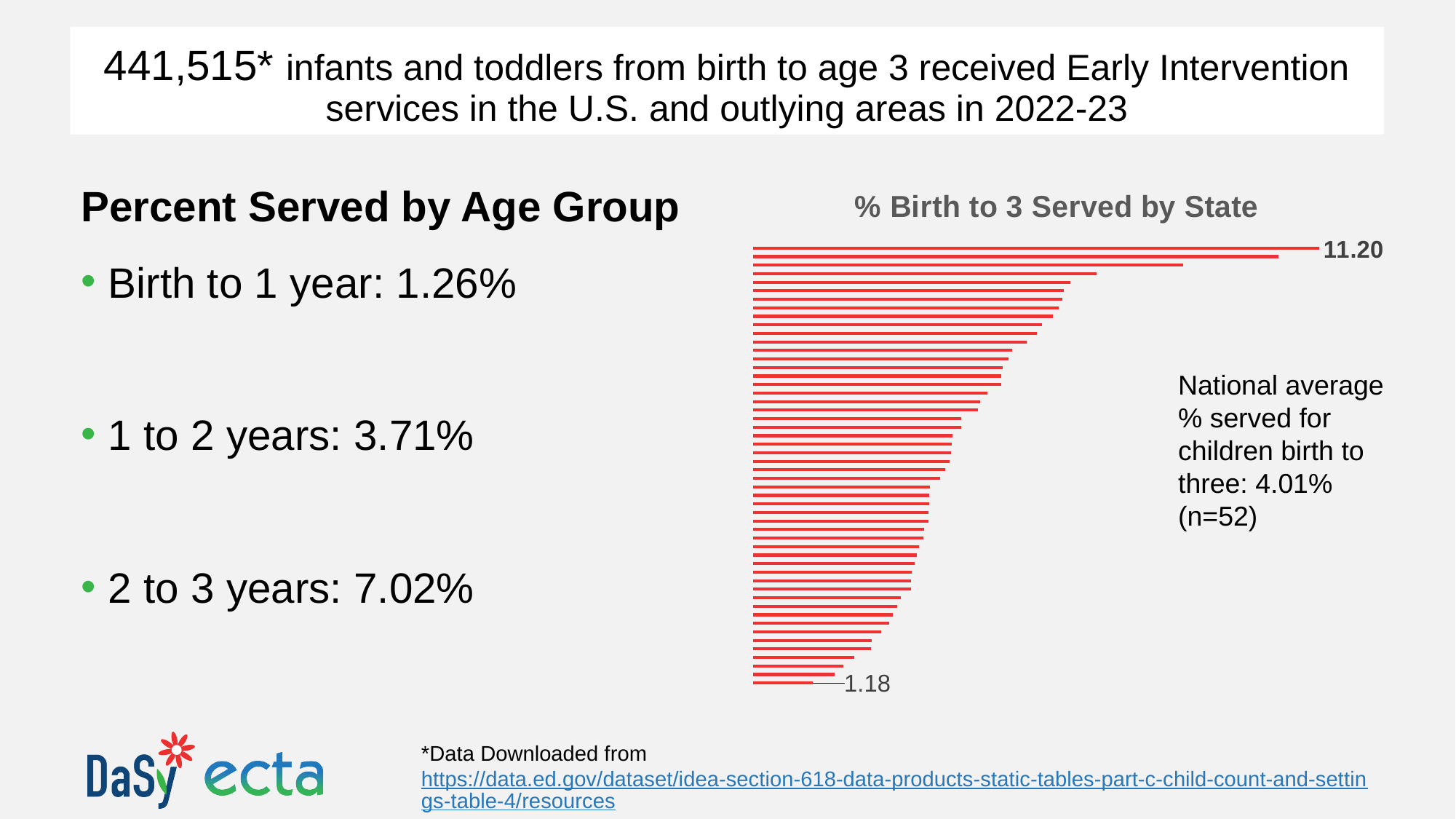

# 441,515* infants and toddlers from birth to age 3 received Early Intervention services in the U.S. and outlying areas in 2022-23
Percent Served by Age Group
Birth to 1 year: 1.26%

1 to 2 years: 3.71%

2 to 3 years: 7.02%

### Chart: % Birth to 3 Served by State

| Category |  |
|---|---|
National average % served for
children birth to  three: 4.01% (n=52)

*Data Downloaded from https://data.ed.gov/dataset/idea-section-618-data-products-static-tables-part-c-child-count-and-settings-table-4/resources